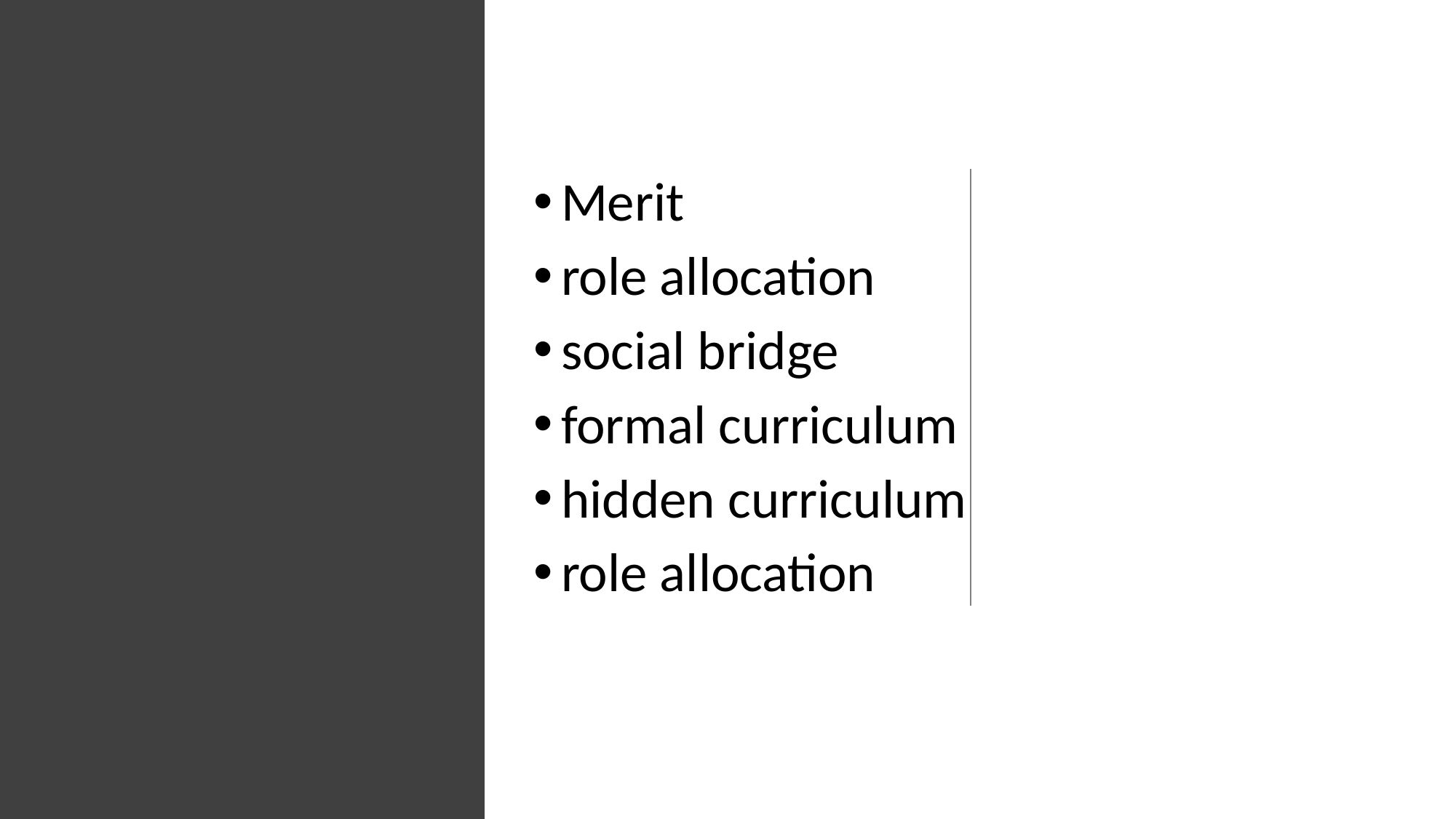

#
Merit
role allocation
social bridge
formal curriculum
hidden curriculum
role allocation